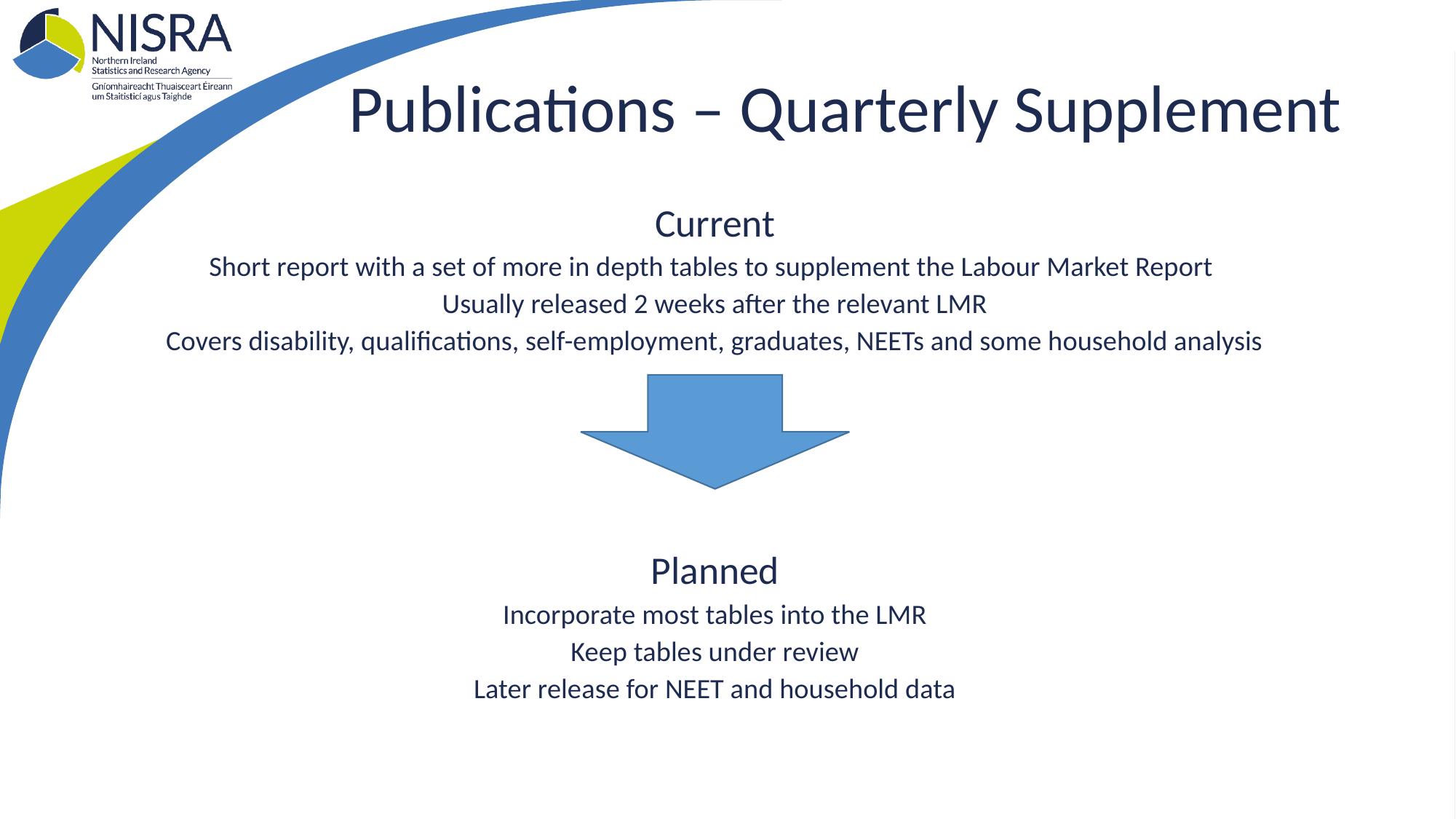

# Publications – Quarterly Supplement
Current
Short report with a set of more in depth tables to supplement the Labour Market Report
Usually released 2 weeks after the relevant LMR
Covers disability, qualifications, self-employment, graduates, NEETs and some household analysis

Planned
Incorporate most tables into the LMR
Keep tables under review
Later release for NEET and household data